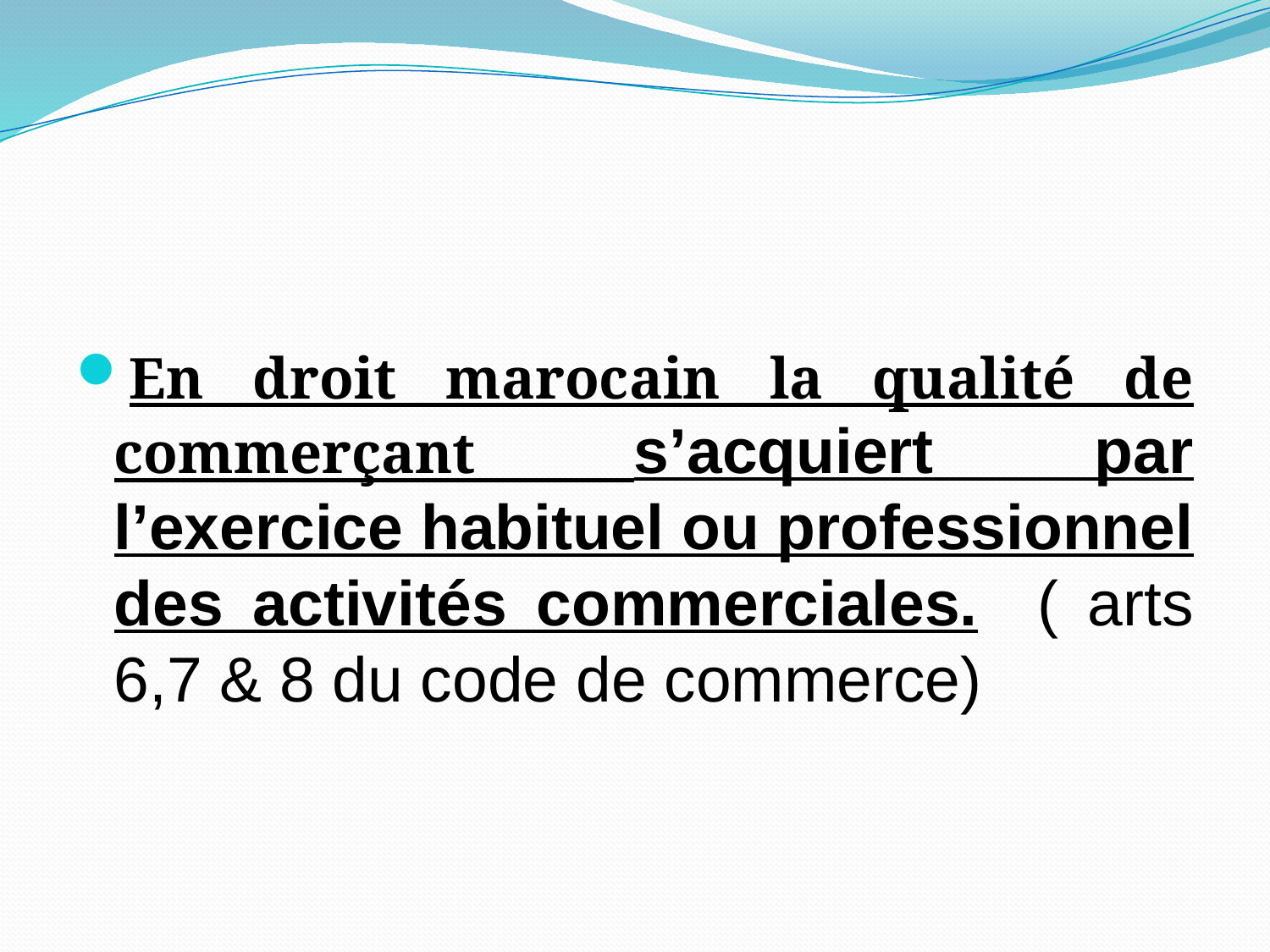

#

En droit marocain la qualité de commerçant s’acquiert par l’exercice habituel ou professionnel des activités commerciales.  ( arts 6,7 & 8 du code de commerce)